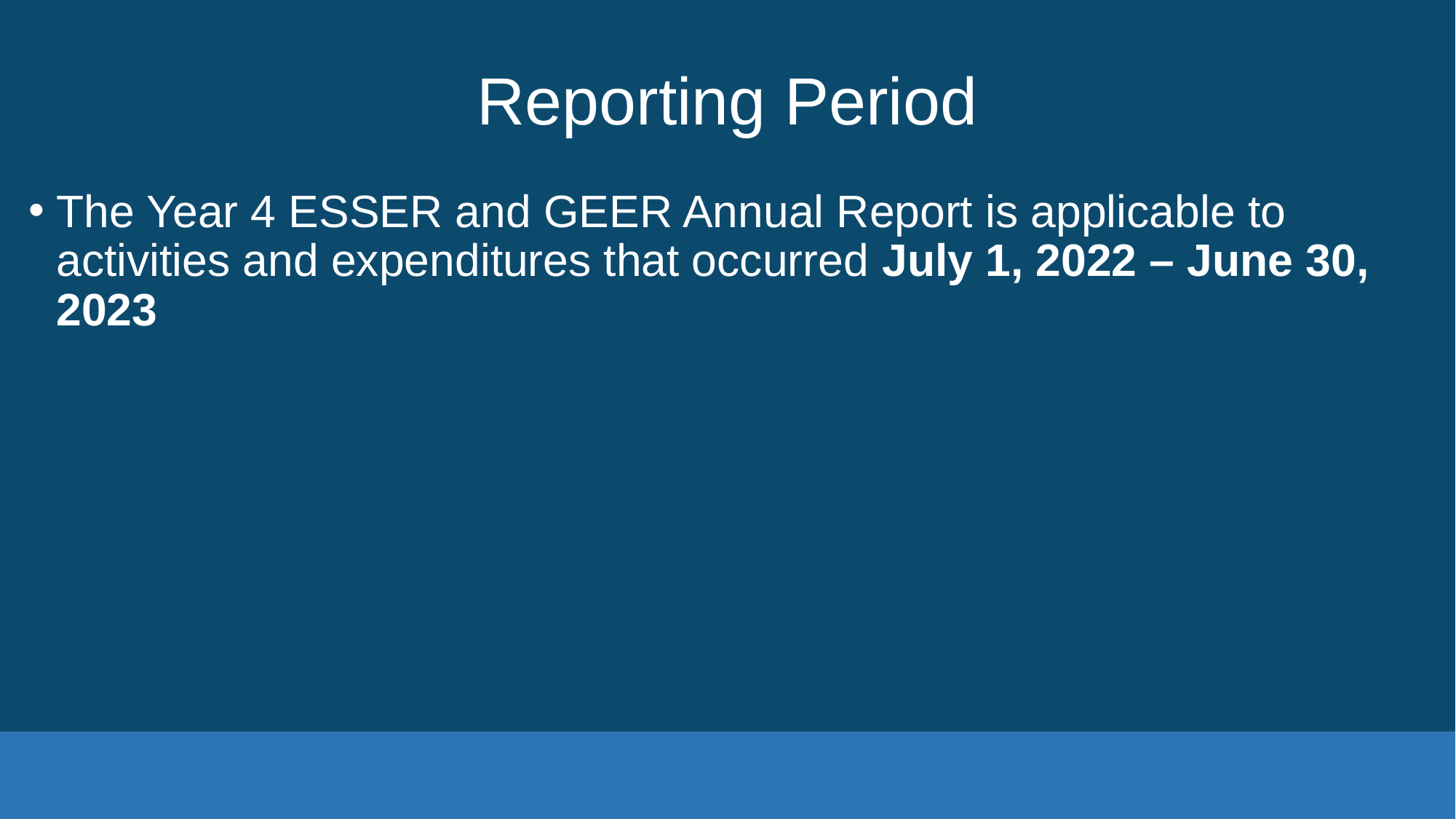

# Reporting Period
The Year 4 ESSER and GEER Annual Report is applicable to activities and expenditures that occurred July 1, 2022 – June 30, 2023